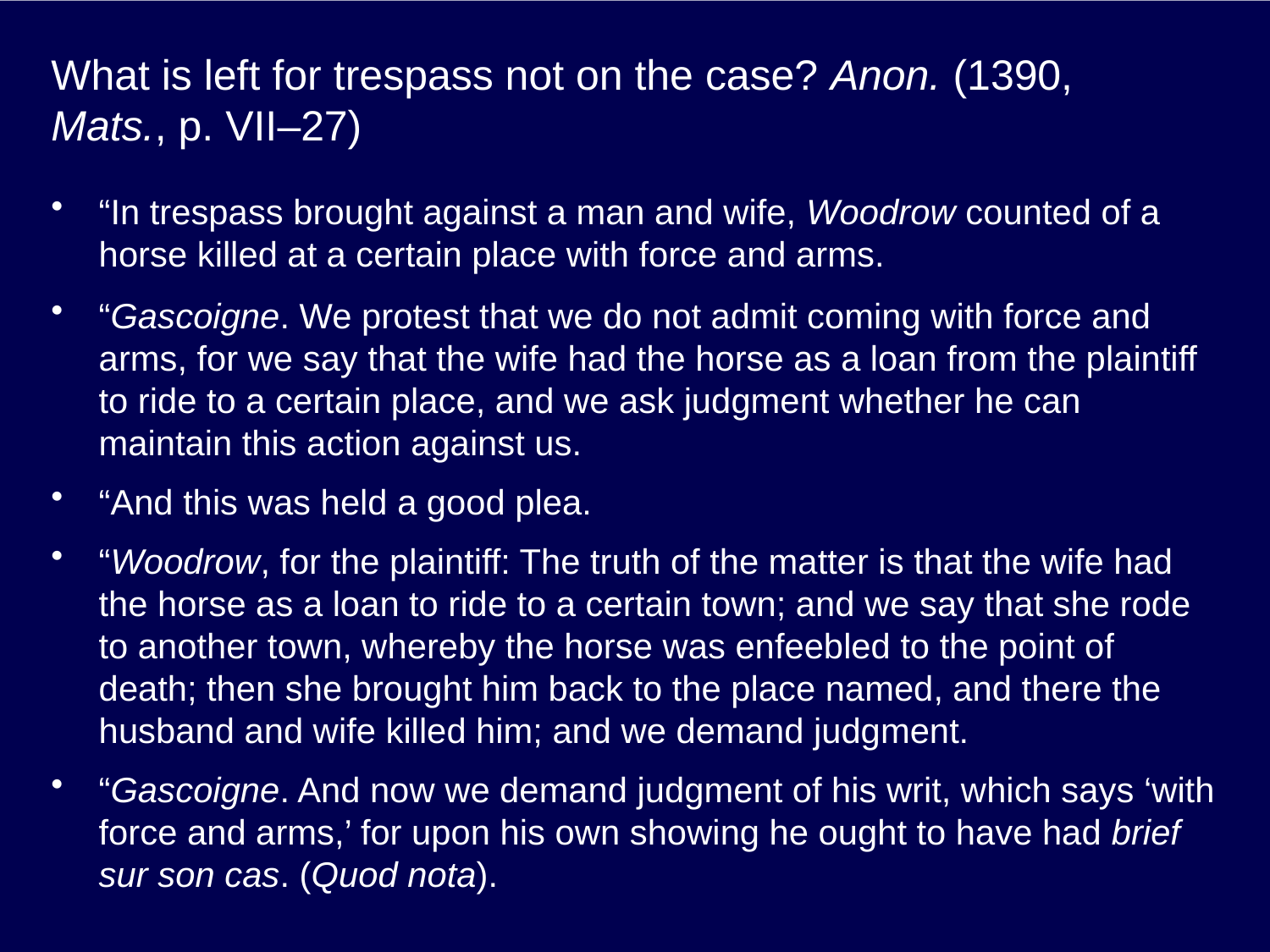

# What is left for trespass not on the case? Anon. (1390, Mats., p. VII–27)
“In trespass brought against a man and wife, Woodrow counted of a horse killed at a certain place with force and arms.

“Gascoigne. We protest that we do not admit coming with force and arms, for we say that the wife had the horse as a loan from the plaintiff to ride to a certain place, and we ask judgment whether he can maintain this action against us.

“And this was held a good plea.

“Woodrow, for the plaintiff: The truth of the matter is that the wife had the horse as a loan to ride to a certain town; and we say that she rode to another town, whereby the horse was enfeebled to the point of death; then she brought him back to the place named, and there the husband and wife killed him; and we demand judgment.

“Gascoigne. And now we demand judgment of his writ, which says ‘with force and arms,’ for upon his own showing he ought to have had brief sur son cas. (Quod nota).